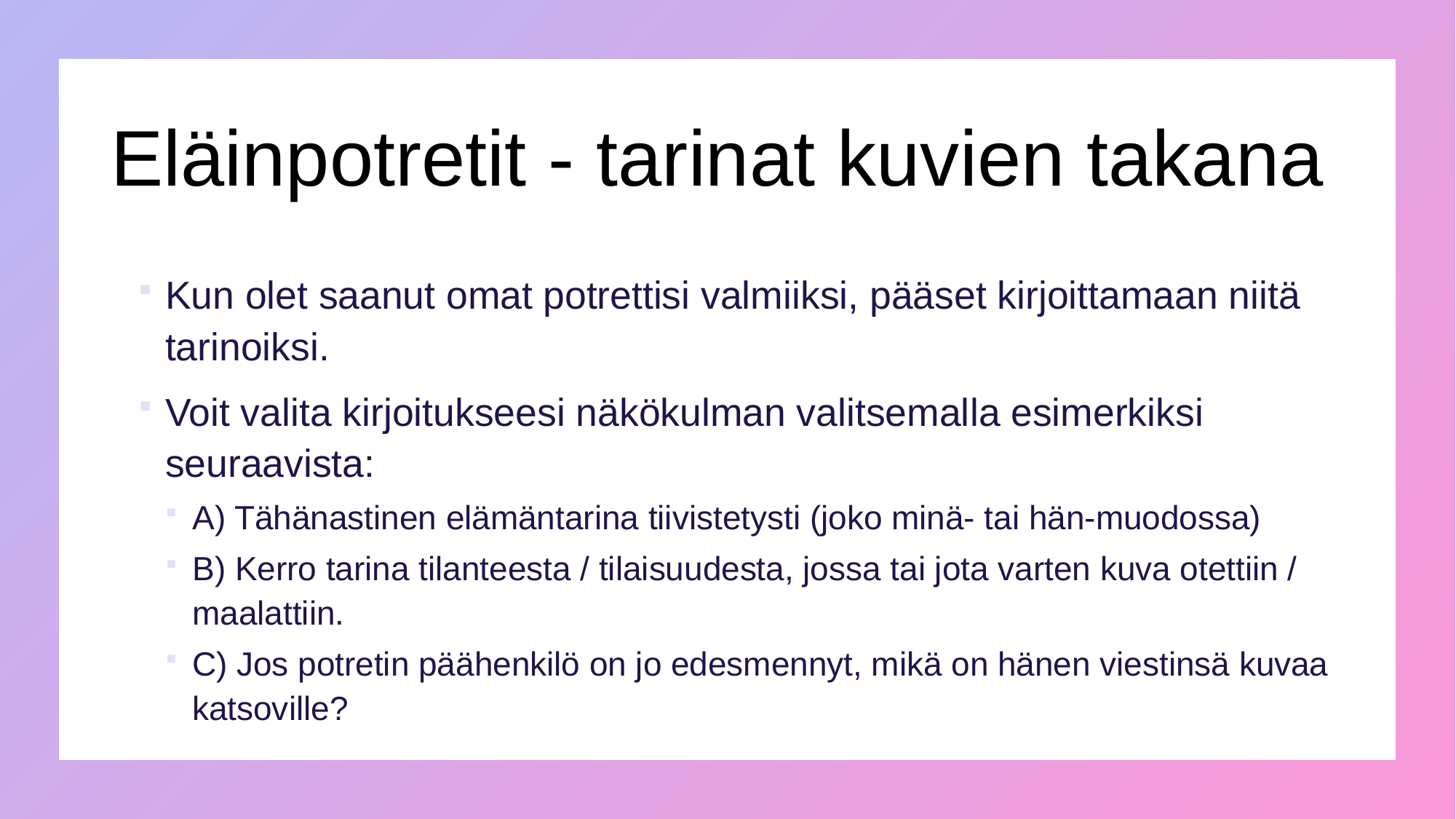

# Eläinpotretit - tarinat kuvien takana
Kun olet saanut omat potrettisi valmiiksi, pääset kirjoittamaan niitä tarinoiksi.
Voit valita kirjoitukseesi näkökulman valitsemalla esimerkiksi seuraavista:
A) Tähänastinen elämäntarina tiivistetysti (joko minä- tai hän-muodossa)
B) Kerro tarina tilanteesta / tilaisuudesta, jossa tai jota varten kuva otettiin / maalattiin.
C) Jos potretin päähenkilö on jo edesmennyt, mikä on hänen viestinsä kuvaa katsoville?